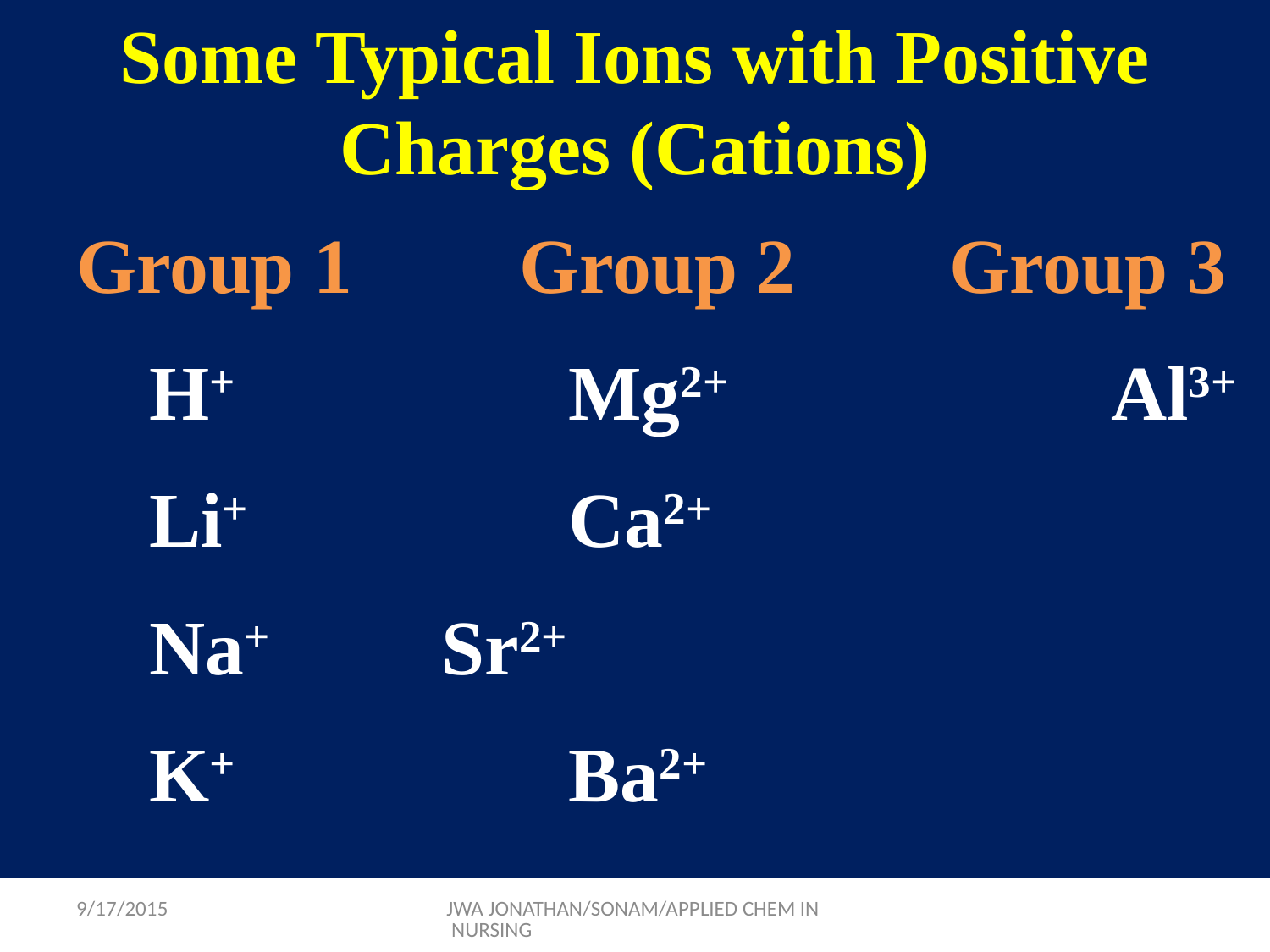

# Some Typical Ions with Positive Charges (Cations)
     Group 1	    Group 2		Group 3
       H+			Mg2+			  Al3+
       Li+			Ca2+
       Na+		Sr2+
       K+			Ba2+
9/17/2015
JWA JONATHAN/SONAM/APPLIED CHEM IN NURSING